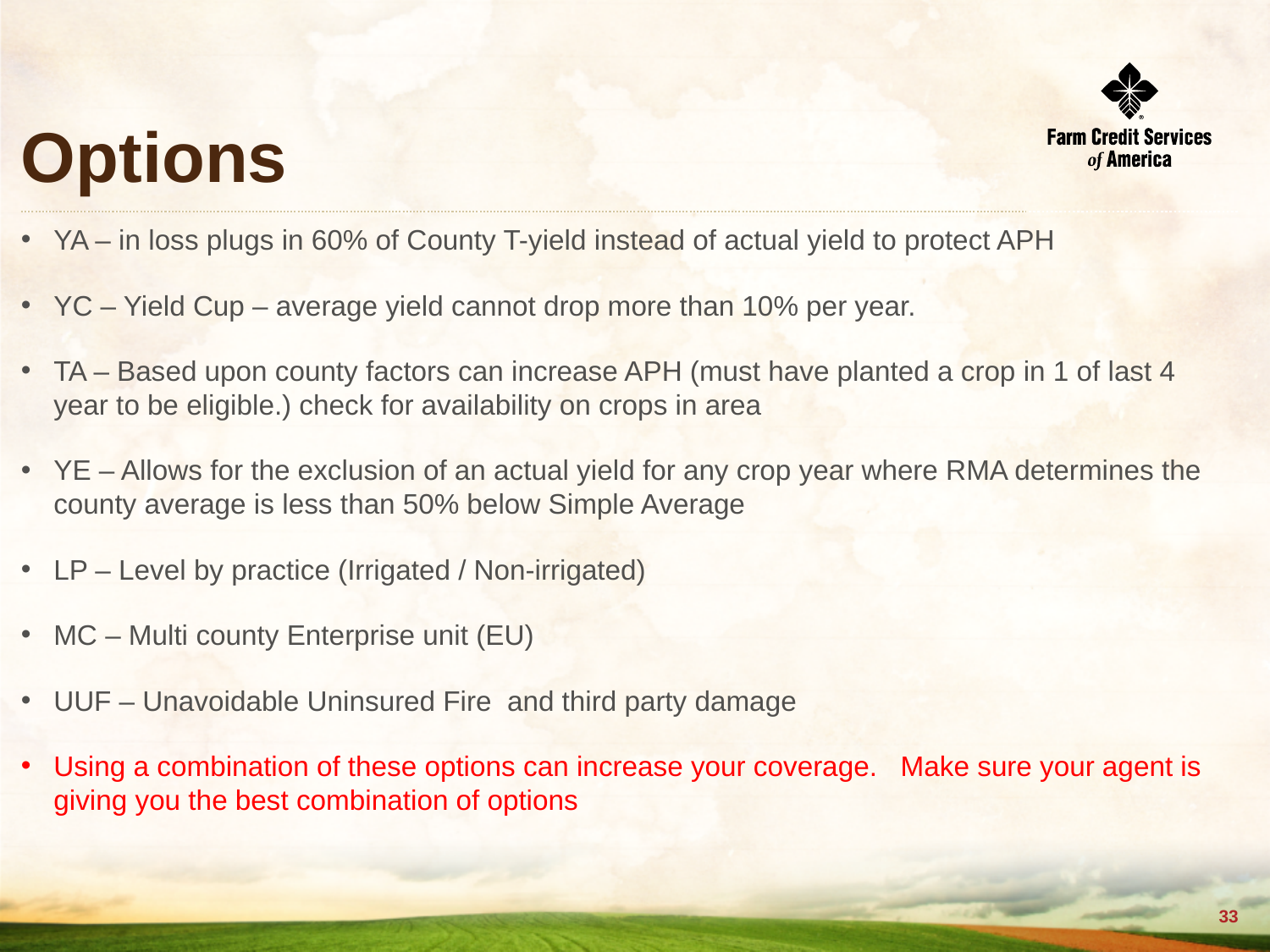

# Options
YA – in loss plugs in 60% of County T-yield instead of actual yield to protect APH
YC – Yield Cup – average yield cannot drop more than 10% per year.
TA – Based upon county factors can increase APH (must have planted a crop in 1 of last 4 year to be eligible.) check for availability on crops in area
YE – Allows for the exclusion of an actual yield for any crop year where RMA determines the county average is less than 50% below Simple Average
LP – Level by practice (Irrigated / Non-irrigated)
MC – Multi county Enterprise unit (EU)
UUF – Unavoidable Uninsured Fire  and third party damage
Using a combination of these options can increase your coverage.   Make sure your agent is giving you the best combination of options

33